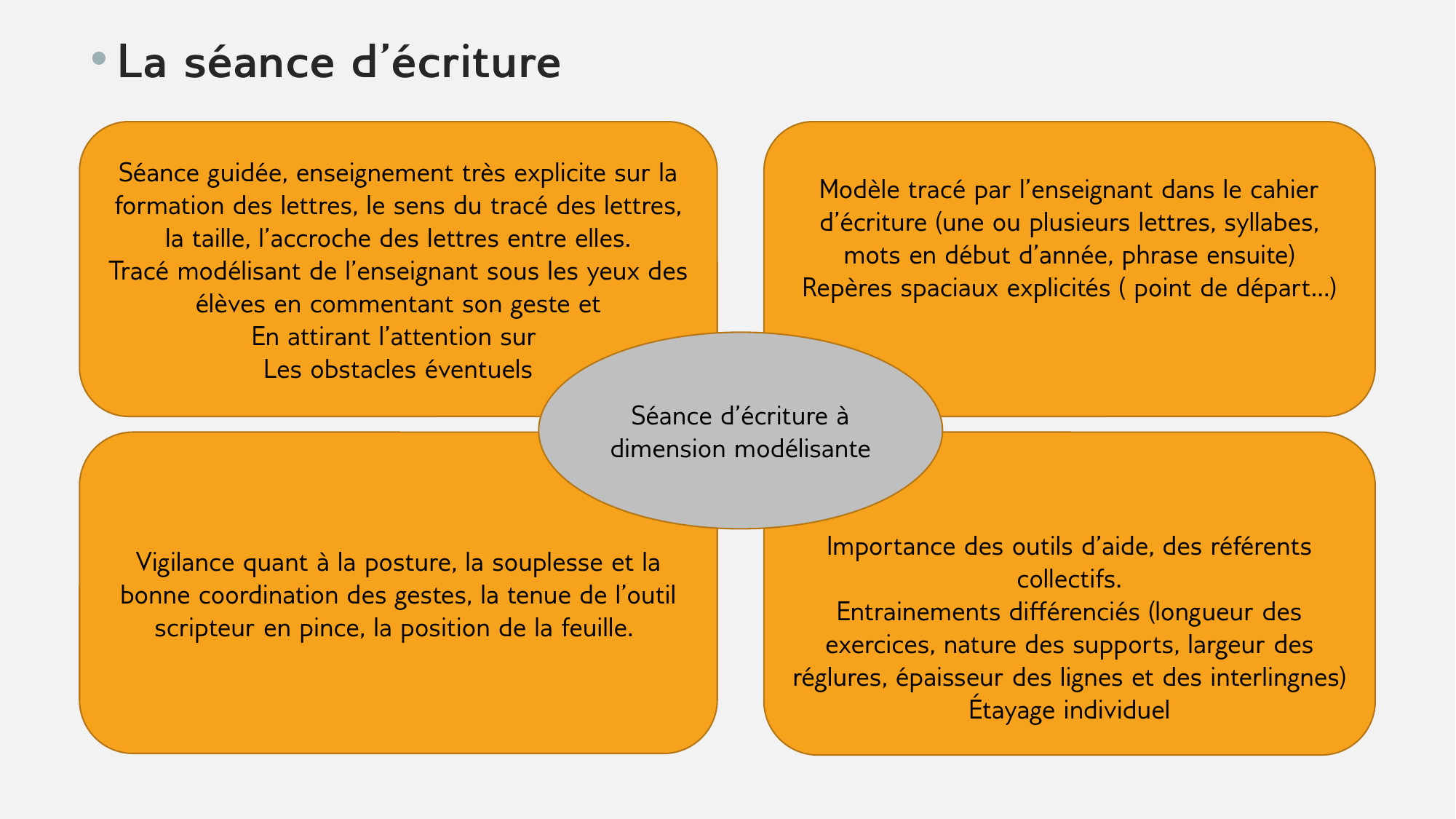

La séance d’écriture
Séance guidée, enseignement très explicite sur la formation des lettres, le sens du tracé des lettres, la taille, l’accroche des lettres entre elles.
Tracé modélisant de l’enseignant sous les yeux des
 élèves en commentant son geste et
En attirant l’attention sur
Les obstacles éventuels
Modèle tracé par l’enseignant dans le cahier d’écriture (une ou plusieurs lettres, syllabes, mots en début d’année, phrase ensuite)
Repères spaciaux explicités ( point de départ…)

Séance d’écriture à dimension modélisante
Vigilance quant à la posture, la souplesse et la bonne coordination des gestes, la tenue de l’outil scripteur en pince, la position de la feuille.

Importance des outils d’aide, des référents collectifs.
Entrainements différenciés (longueur des exercices, nature des supports, largeur des réglures, épaisseur des lignes et des interlingnes)
Étayage individuel